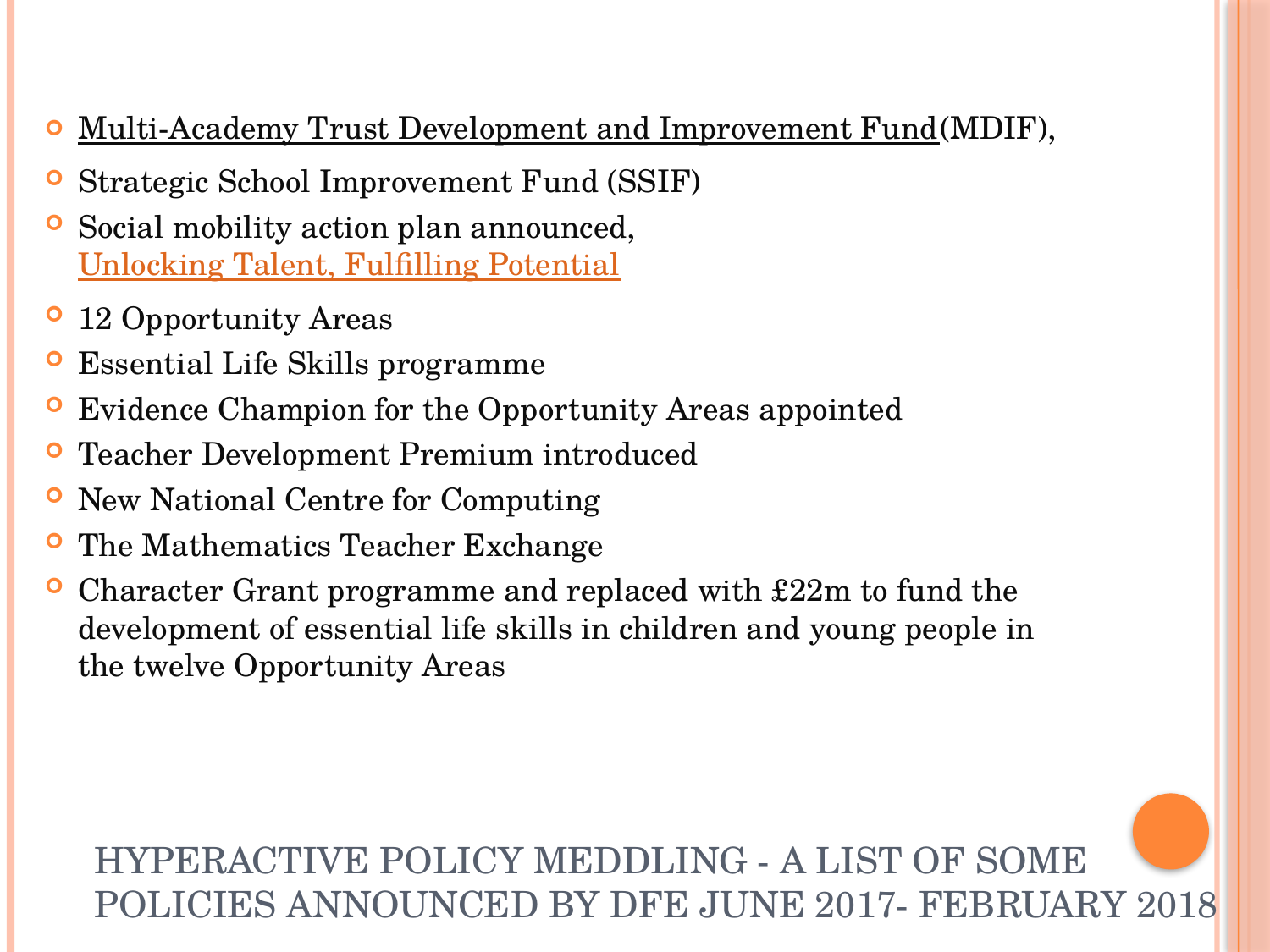

Multi-Academy Trust Development and Improvement Fund(MDIF),
Strategic School Improvement Fund (SSIF)
Social mobility action plan announced, Unlocking Talent, Fulfilling Potential
12 Opportunity Areas
Essential Life Skills programme
Evidence Champion for the Opportunity Areas appointed
Teacher Development Premium introduced
New National Centre for Computing
The Mathematics Teacher Exchange
Character Grant programme and replaced with £22m to fund the development of essential life skills in children and young people in the twelve Opportunity Areas

# Hyperactive policy meddling - A list of some policies announced by DfE June 2017- February 2018